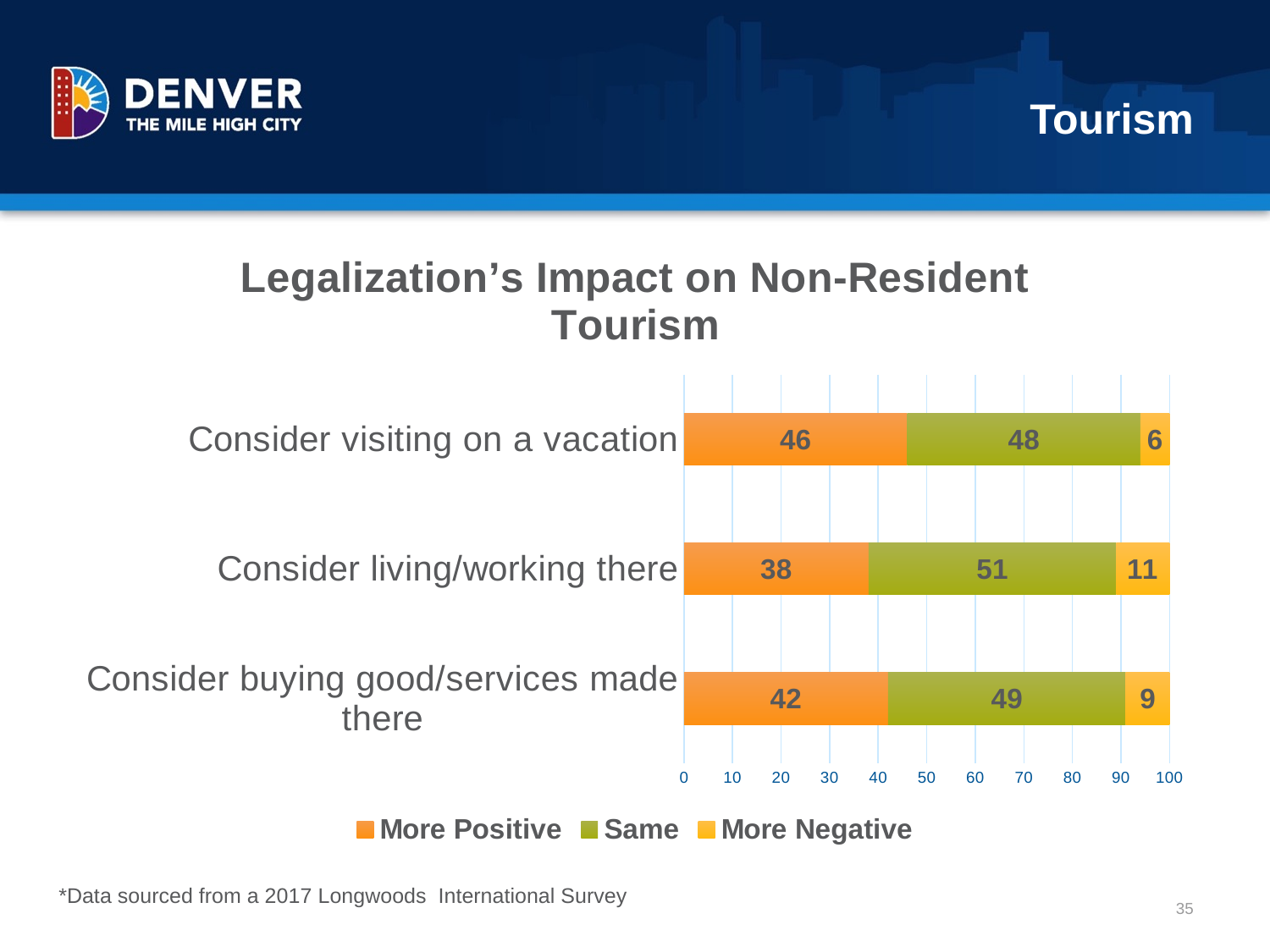

# Tourism

### Chart: Legalization’s Impact on Non-Resident Tourism

| Category | More Positive | Same | More Negative |
|---|---|---|---|
| Consider buying good/services made there | 42.0 | 49.0 | 9.0 |
| Consider living/working there | 38.0 | 51.0 | 11.0 |
| Consider visiting on a vacation | 46.0 | 48.0 | 6.0 |
*Data sourced from a 2017 Longwoods  International Survey
35